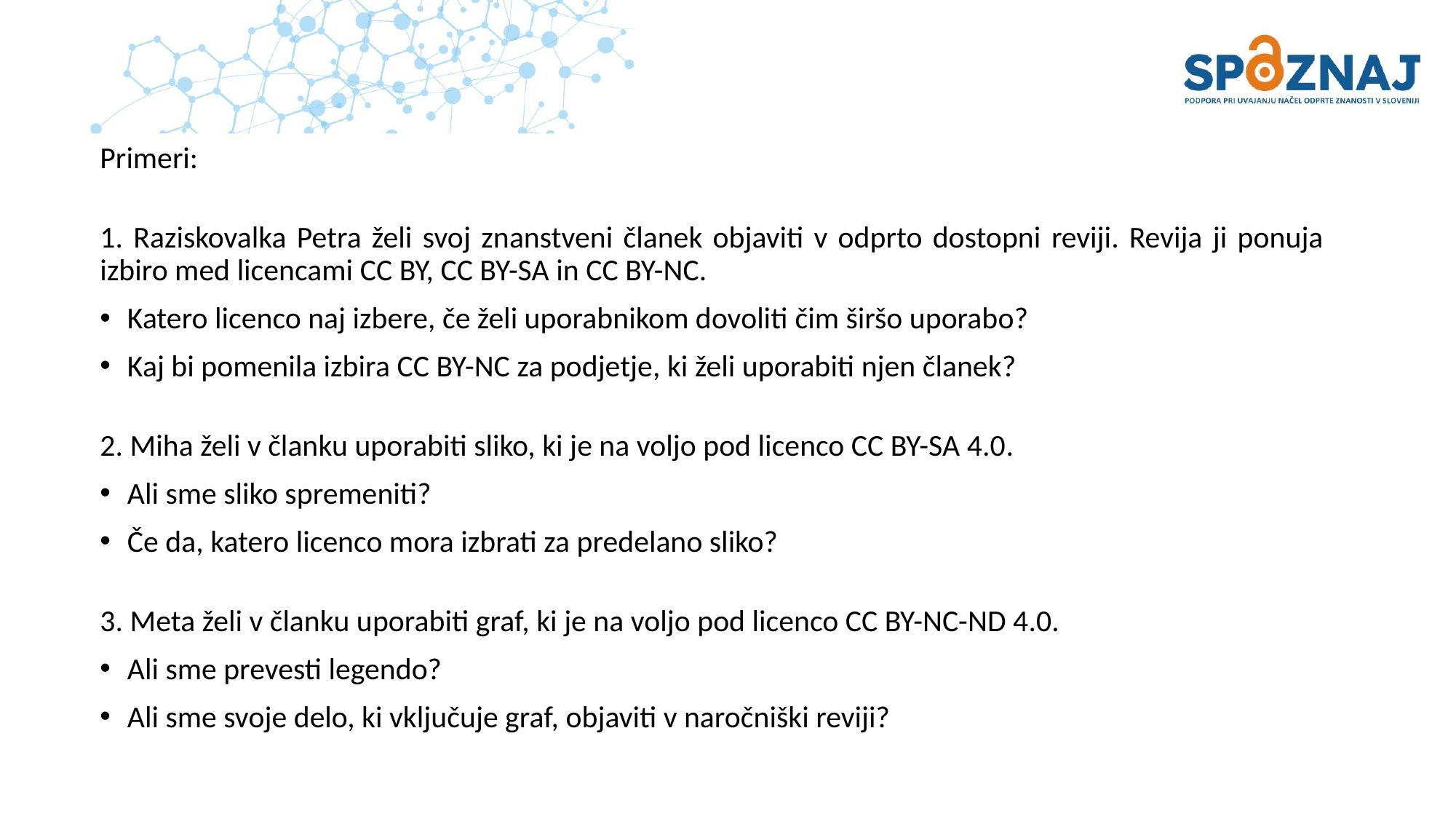

Primeri:

1. Raziskovalka Petra želi svoj znanstveni članek objaviti v odprto dostopni reviji. Revija ji ponuja izbiro med licencami CC BY, CC BY-SA in CC BY-NC.
Katero licenco naj izbere, če želi uporabnikom dovoliti čim širšo uporabo?
Kaj bi pomenila izbira CC BY-NC za podjetje, ki želi uporabiti njen članek?

2. Miha želi v članku uporabiti sliko, ki je na voljo pod licenco CC BY-SA 4.0.
Ali sme sliko spremeniti?
Če da, katero licenco mora izbrati za predelano sliko?

3. Meta želi v članku uporabiti graf, ki je na voljo pod licenco CC BY-NC-ND 4.0.
Ali sme prevesti legendo?
Ali sme svoje delo, ki vključuje graf, objaviti v naročniški reviji?